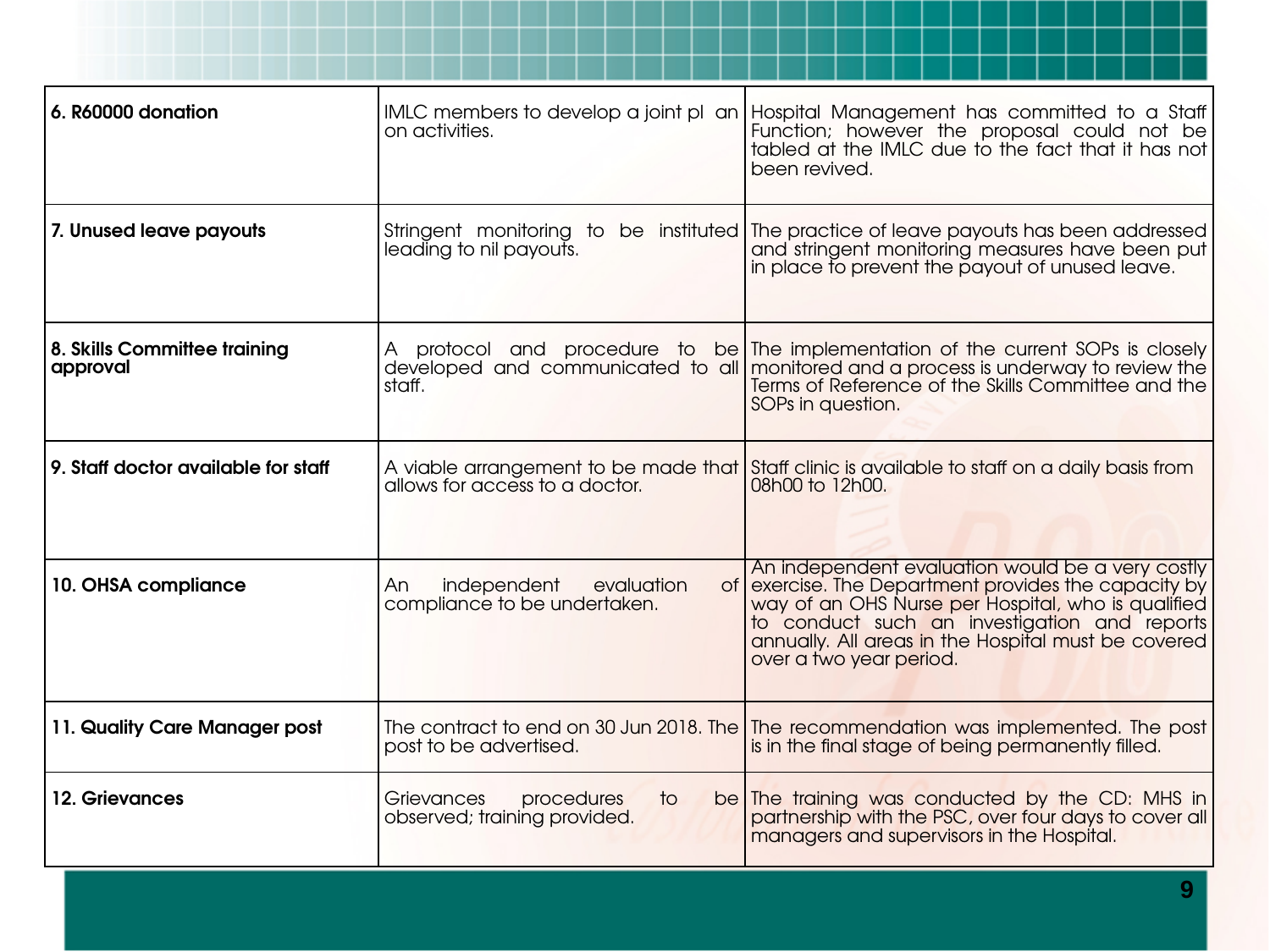

| 6. R60000 donation | IMLC members to develop a joint pl an on activities. | Hospital Management has committed to a Staff Function; however the proposal could not be tabled at the IMLC due to the fact that it has not been revived. |
| --- | --- | --- |
| 7. Unused leave payouts | Stringent monitoring to be instituted leading to nil payouts. | The practice of leave payouts has been addressed and stringent monitoring measures have been put in place to prevent the payout of unused leave. |
| 8. Skills Committee training approval | A protocol and procedure to be developed and communicated to all staff. | The implementation of the current SOPs is closely monitored and a process is underway to review the Terms of Reference of the Skills Committee and the SOPs in question. |
| 9. Staff doctor available for staff | A viable arrangement to be made that allows for access to a doctor. | Staff clinic is available to staff on a daily basis from 08h00 to 12h00. |
| 10. OHSA compliance | An independent evaluation of compliance to be undertaken. | An independent evaluation would be a very costly exercise. The Department provides the capacity by way of an OHS Nurse per Hospital, who is qualified to conduct such an investigation and reports annually. All areas in the Hospital must be covered over a two year period. |
| 11. Quality Care Manager post | The contract to end on 30 Jun 2018. The post to be advertised. | The recommendation was implemented. The post is in the final stage of being permanently filled. |
| 12. Grievances | Grievances procedures to be observed; training provided. | The training was conducted by the CD: MHS in partnership with the PSC, over four days to cover all managers and supervisors in the Hospital. |
9